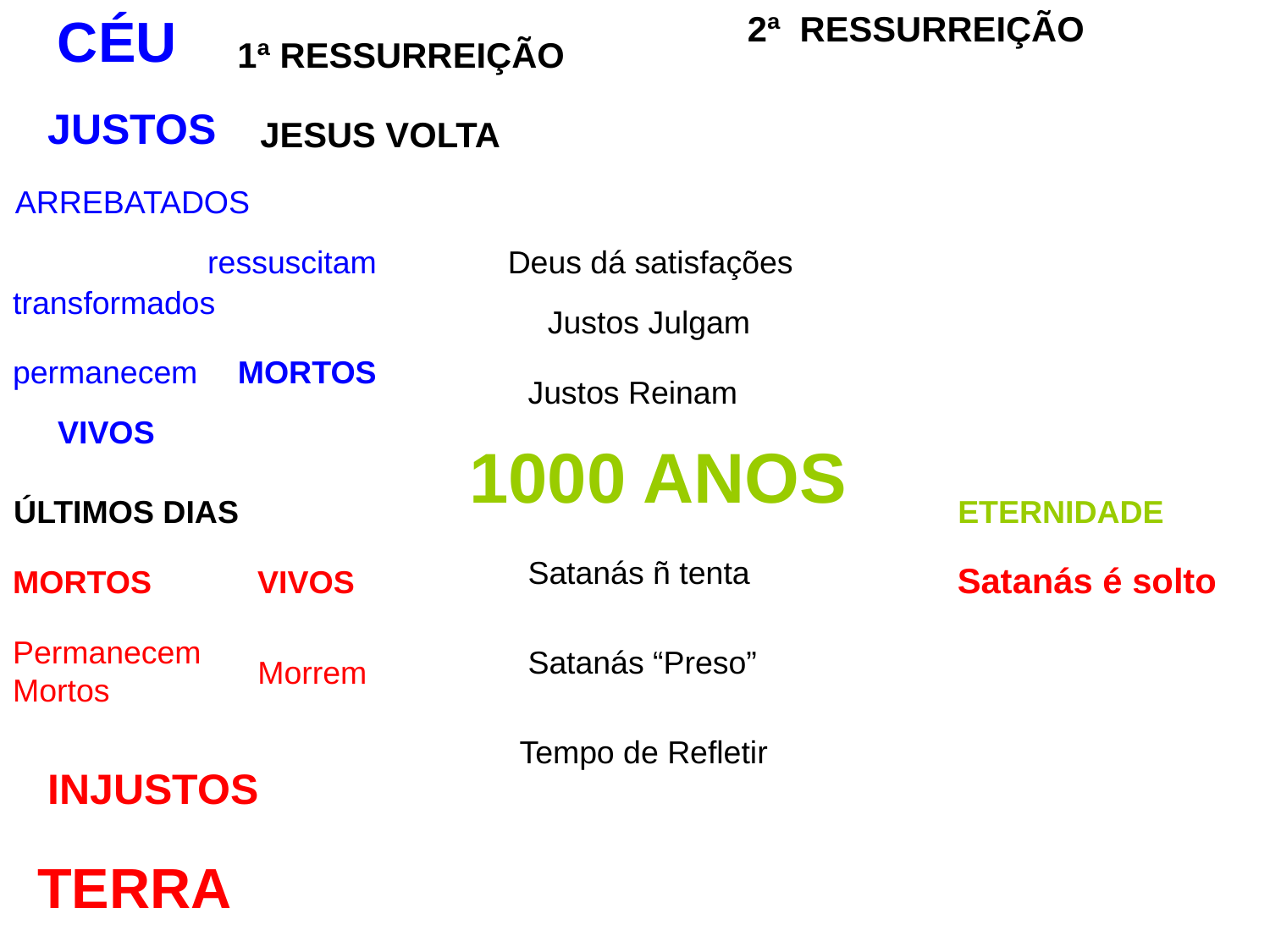

CÉU
2ª  RESSURREIÇÃO
1ª RESSURREIÇÃO
JUSTOS
JESUS VOLTA
ARREBATADOS
ressuscitam
Deus dá satisfações
transformados
Justos Julgam
permanecem
MORTOS
Justos Reinam
VIVOS
1000 ANOS
ÚLTIMOS DIAS
ETERNIDADE
Satanás ñ tenta
Satanás é solto
MORTOS
VIVOS
Permanecem
Mortos
Satanás “Preso”
Morrem
Tempo de Refletir
INJUSTOS
TERRA